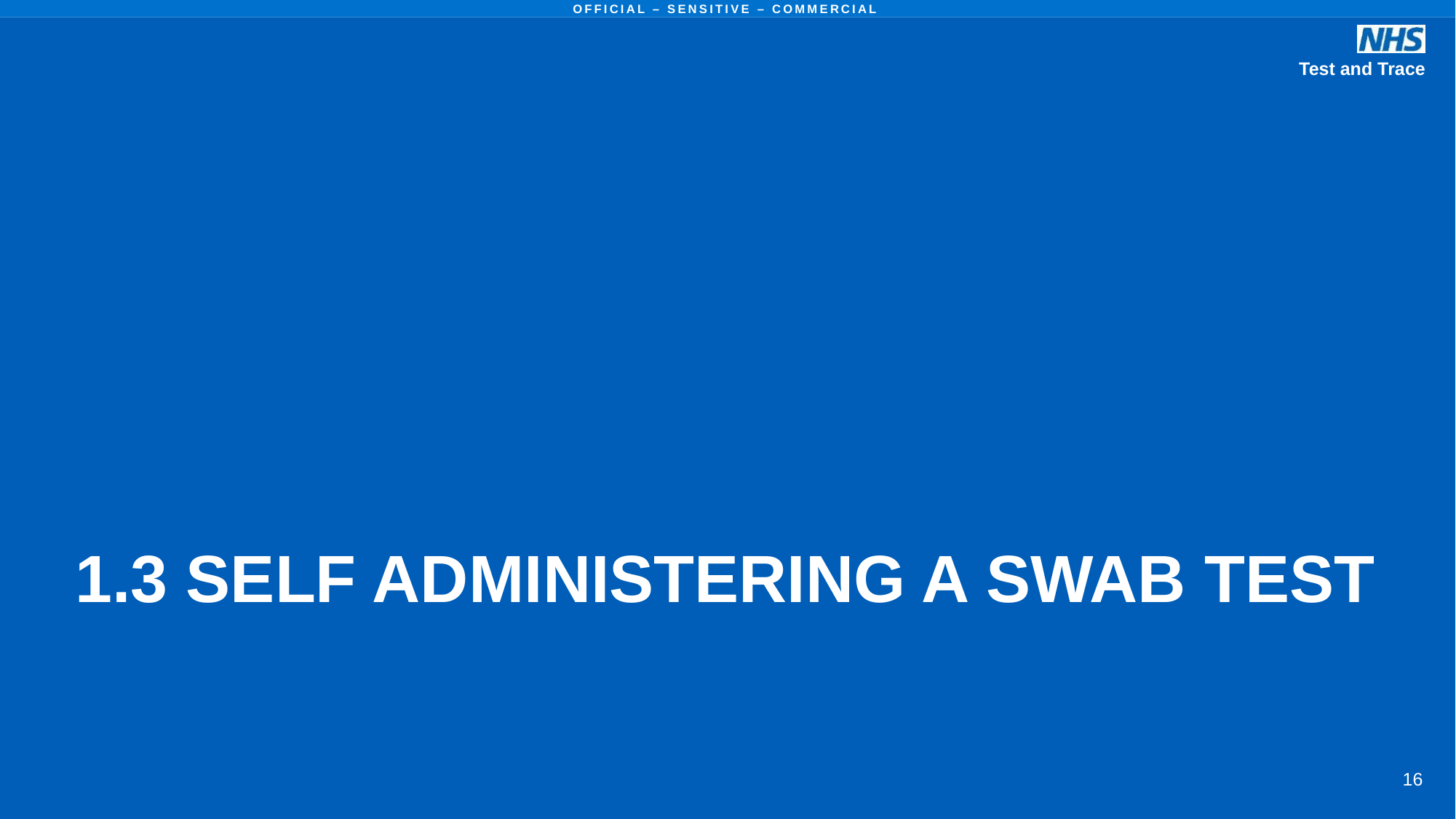

# 1.3 SELF ADMINISTERING A SWAB TEST